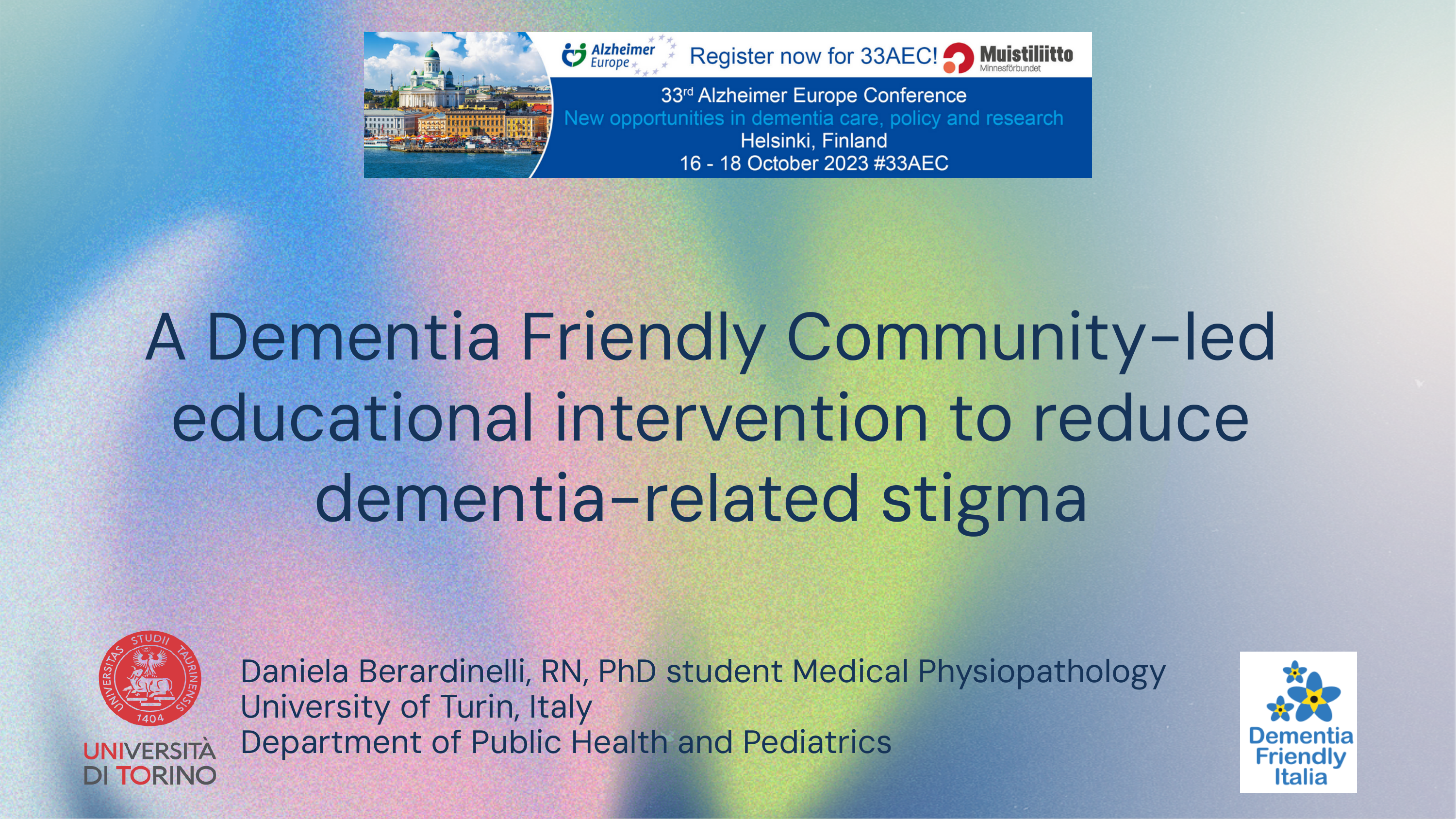

A Dementia Friendly Community-led educational intervention to reduce dementia-related stigma

Daniela Berardinelli, RN, PhD student Medical Physiopathology
University of Turin, Italy
Department of Public Health and Pediatrics